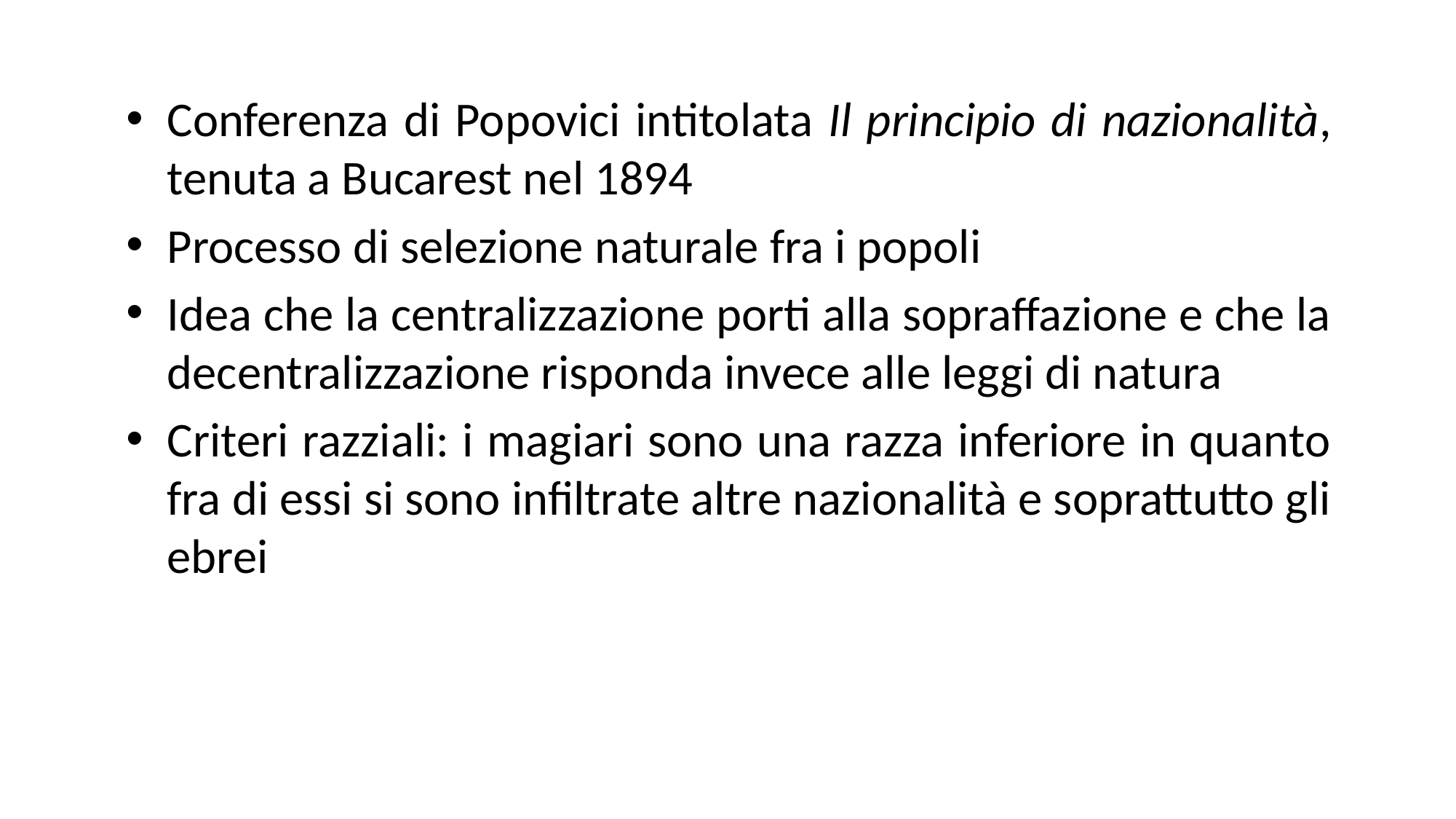

Conferenza di Popovici intitolata Il principio di nazionalità, tenuta a Bucarest nel 1894
Processo di selezione naturale fra i popoli
Idea che la centralizzazione porti alla sopraffazione e che la decentralizzazione risponda invece alle leggi di natura
Criteri razziali: i magiari sono una razza inferiore in quanto fra di essi si sono infiltrate altre nazionalità e soprattutto gli ebrei